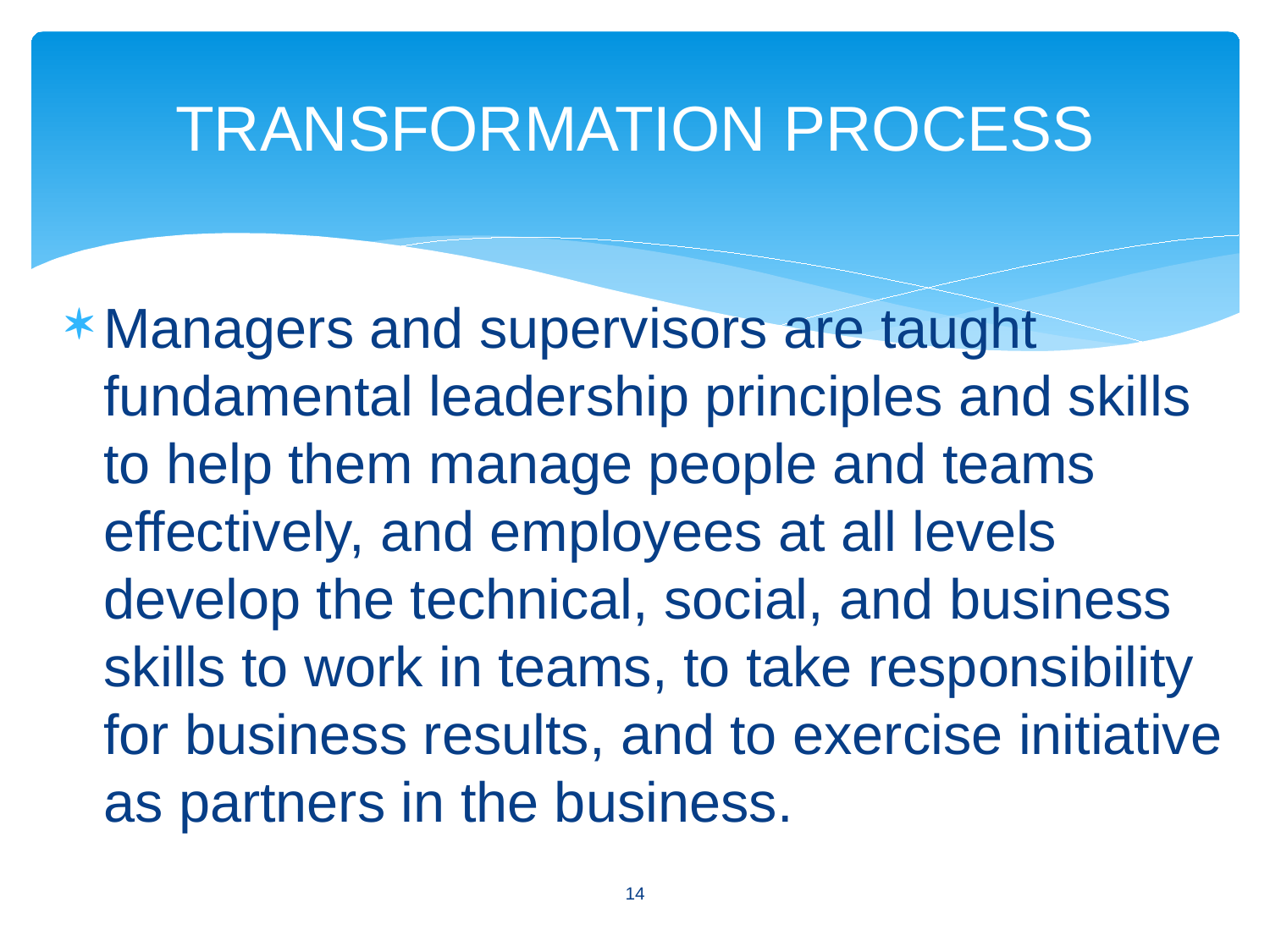

# TRANSFORMATION PROCESS
Managers and supervisors are taught fundamental leadership principles and skills to help them manage people and teams effectively, and employees at all levels develop the technical, social, and business skills to work in teams, to take responsibility for business results, and to exercise initiative as partners in the business.
14